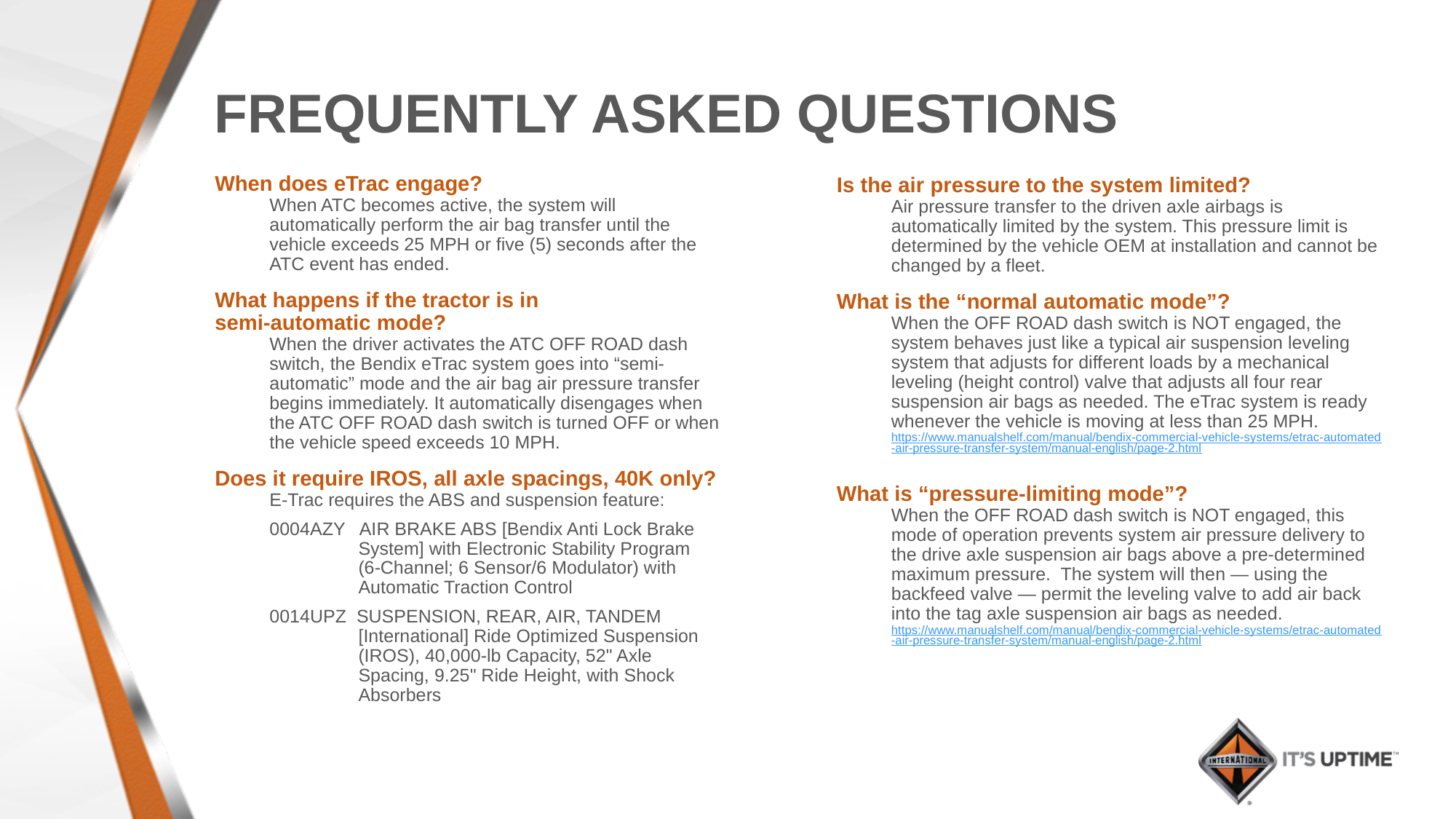

# FREQUENTLY ASKED QUESTIONS
When does eTrac engage?
When ATC becomes active, the system will automatically perform the air bag transfer until the vehicle exceeds 25 MPH or five (5) seconds after the ATC event has ended.
What happens if the tractor is in
semi-automatic mode?
When the driver activates the ATC OFF ROAD dash switch, the Bendix eTrac system goes into “semi-automatic” mode and the air bag air pressure transfer begins immediately. It automatically disengages when the ATC OFF ROAD dash switch is turned OFF or when the vehicle speed exceeds 10 MPH.
Does it require IROS, all axle spacings, 40K only?
E-Trac requires the ABS and suspension feature:
0004AZY   AIR BRAKE ABS [Bendix Anti Lock Brake System] with Electronic Stability Program
(6-Channel; 6 Sensor/6 Modulator) with Automatic Traction Control
0014UPZ  SUSPENSION, REAR, AIR, TANDEM [International] Ride Optimized Suspension (IROS), 40,000-lb Capacity, 52" Axle Spacing, 9.25" Ride Height, with Shock Absorbers
Is the air pressure to the system limited?
Air pressure transfer to the driven axle airbags is automatically limited by the system. This pressure limit is determined by the vehicle OEM at installation and cannot be changed by a fleet.
What is the “normal automatic mode”?
When the OFF ROAD dash switch is NOT engaged, the system behaves just like a typical air suspension leveling system that adjusts for different loads by a mechanical leveling (height control) valve that adjusts all four rear suspension air bags as needed. The eTrac system is ready whenever the vehicle is moving at less than 25 MPH. https://www.manualshelf.com/manual/bendix-commercial-vehicle-systems/etrac-automated-air-pressure-transfer-system/manual-english/page-2.html
What is “pressure-limiting mode”?
When the OFF ROAD dash switch is NOT engaged, this mode of operation prevents system air pressure delivery to the drive axle suspension air bags above a pre-determined maximum pressure.  The system will then — using the backfeed valve — permit the leveling valve to add air back into the tag axle suspension air bags as needed. https://www.manualshelf.com/manual/bendix-commercial-vehicle-systems/etrac-automated-air-pressure-transfer-system/manual-english/page-2.html